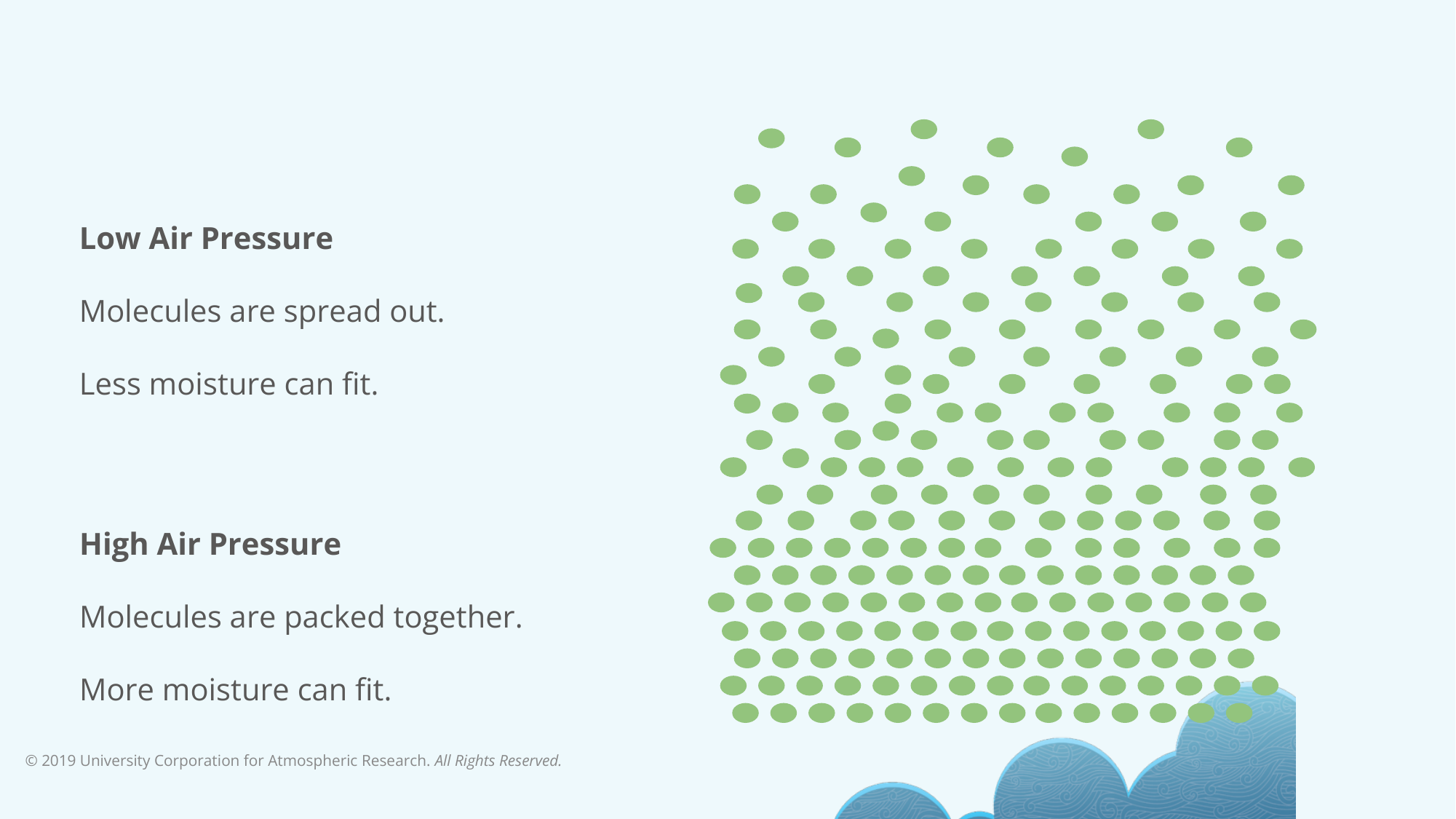

Low Air Pressure

Molecules are spread out.

Less moisture can fit.

High Air Pressure

Molecules are packed together.

More moisture can fit.